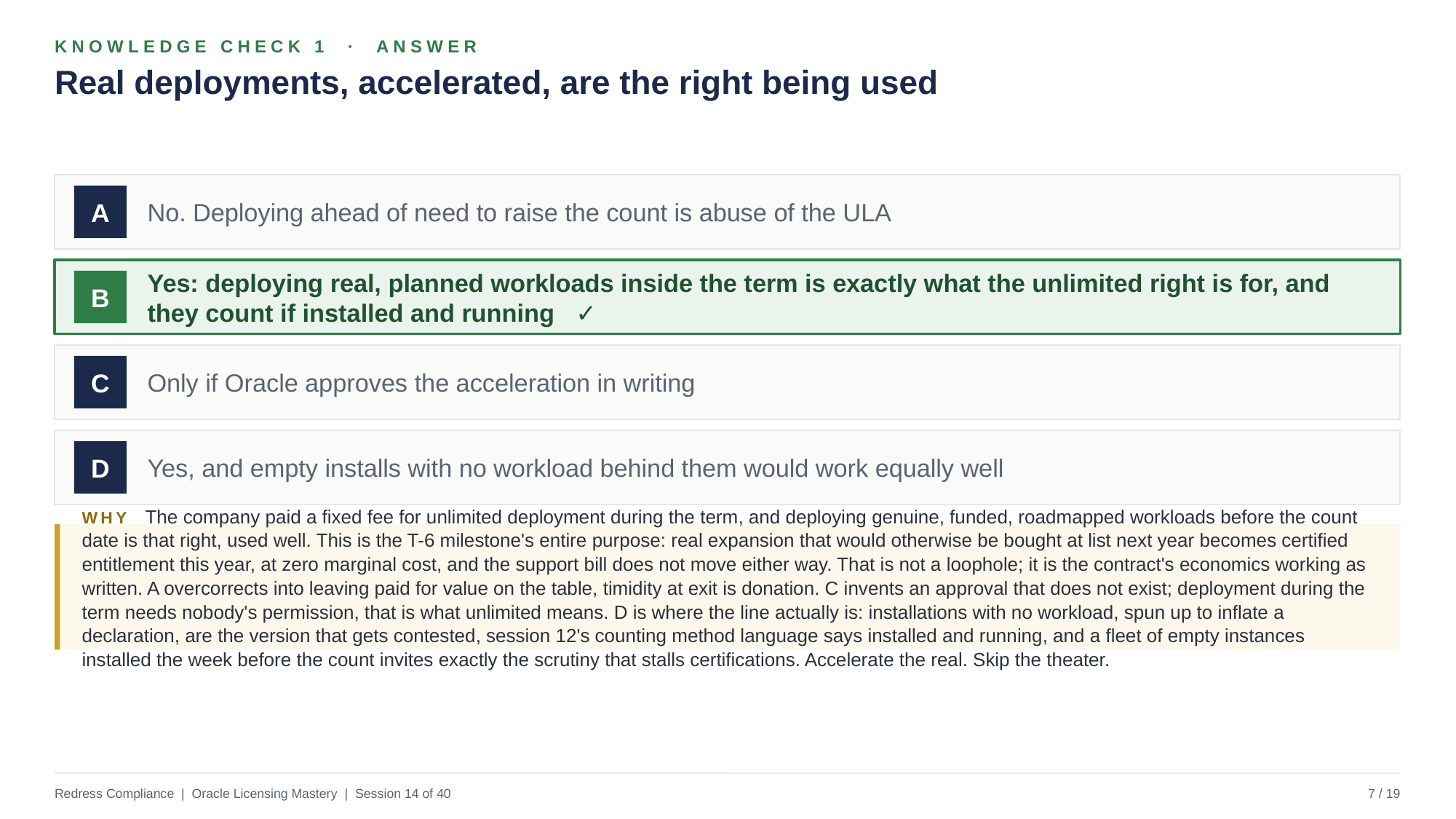

KNOWLEDGE CHECK 1  ·  ANSWER
Real deployments, accelerated, are the right being used

No. Deploying ahead of need to raise the count is abuse of the ULA

A

Yes: deploying real, planned workloads inside the term is exactly what the unlimited right is for, and they count if installed and running   ✓

B

Only if Oracle approves the acceleration in writing

C

Yes, and empty installs with no workload behind them would work equally well

D

WHY  The company paid a fixed fee for unlimited deployment during the term, and deploying genuine, funded, roadmapped workloads before the count date is that right, used well. This is the T-6 milestone's entire purpose: real expansion that would otherwise be bought at list next year becomes certified entitlement this year, at zero marginal cost, and the support bill does not move either way. That is not a loophole; it is the contract's economics working as written. A overcorrects into leaving paid for value on the table, timidity at exit is donation. C invents an approval that does not exist; deployment during the term needs nobody's permission, that is what unlimited means. D is where the line actually is: installations with no workload, spun up to inflate a declaration, are the version that gets contested, session 12's counting method language says installed and running, and a fleet of empty instances installed the week before the count invites exactly the scrutiny that stalls certifications. Accelerate the real. Skip the theater.

Redress Compliance  |  Oracle Licensing Mastery  |  Session 14 of 40
7 / 19